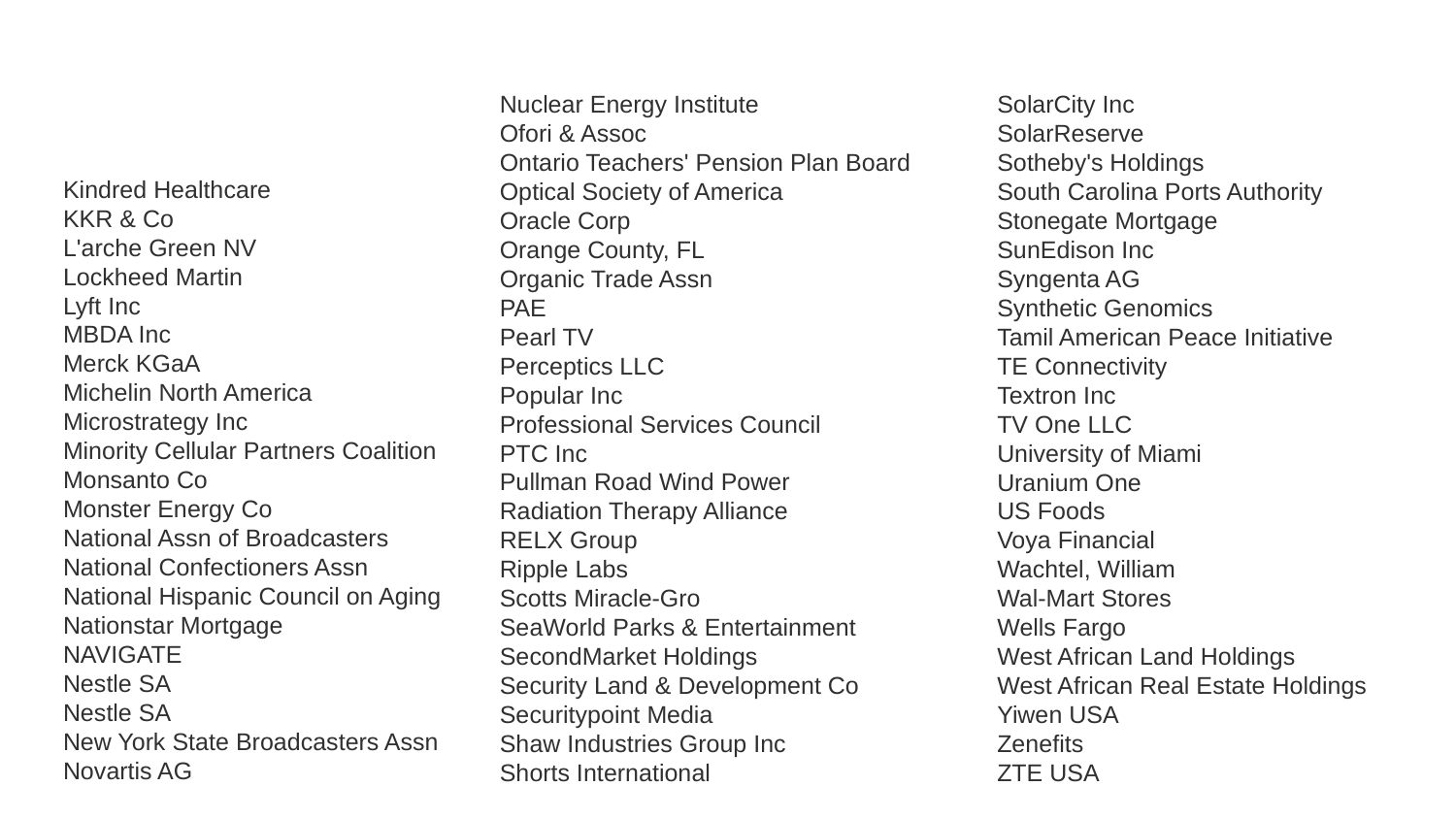

Nuclear Energy Institute
Ofori & Assoc
Ontario Teachers' Pension Plan Board
Optical Society of America
Oracle Corp
Orange County, FL
Organic Trade Assn
PAE
Pearl TV
Perceptics LLC
Popular Inc
Professional Services Council
PTC Inc
Pullman Road Wind Power
Radiation Therapy Alliance
RELX Group
Ripple Labs
Scotts Miracle-Gro
SeaWorld Parks & Entertainment
SecondMarket Holdings
Security Land & Development Co
Securitypoint Media
Shaw Industries Group Inc
Shorts International
SolarCity Inc
SolarReserve
Sotheby's Holdings
South Carolina Ports Authority
Stonegate Mortgage
SunEdison Inc
Syngenta AG
Synthetic Genomics
Tamil American Peace Initiative
TE Connectivity
Textron Inc
TV One LLC
University of Miami
Uranium One
US Foods
Voya Financial
Wachtel, William
Wal-Mart Stores
Wells Fargo
West African Land Holdings
West African Real Estate Holdings
Yiwen USA
Zenefits
ZTE USA

Kindred Healthcare
KKR & Co
L'arche Green NV
Lockheed Martin
Lyft Inc
MBDA Inc
Merck KGaA
Michelin North America
Microstrategy Inc
Minority Cellular Partners Coalition
Monsanto Co
Monster Energy Co
National Assn of Broadcasters
National Confectioners Assn
National Hispanic Council on Aging
Nationstar Mortgage
NAVIGATE
Nestle SA
Nestle SA
New York State Broadcasters Assn
Novartis AG